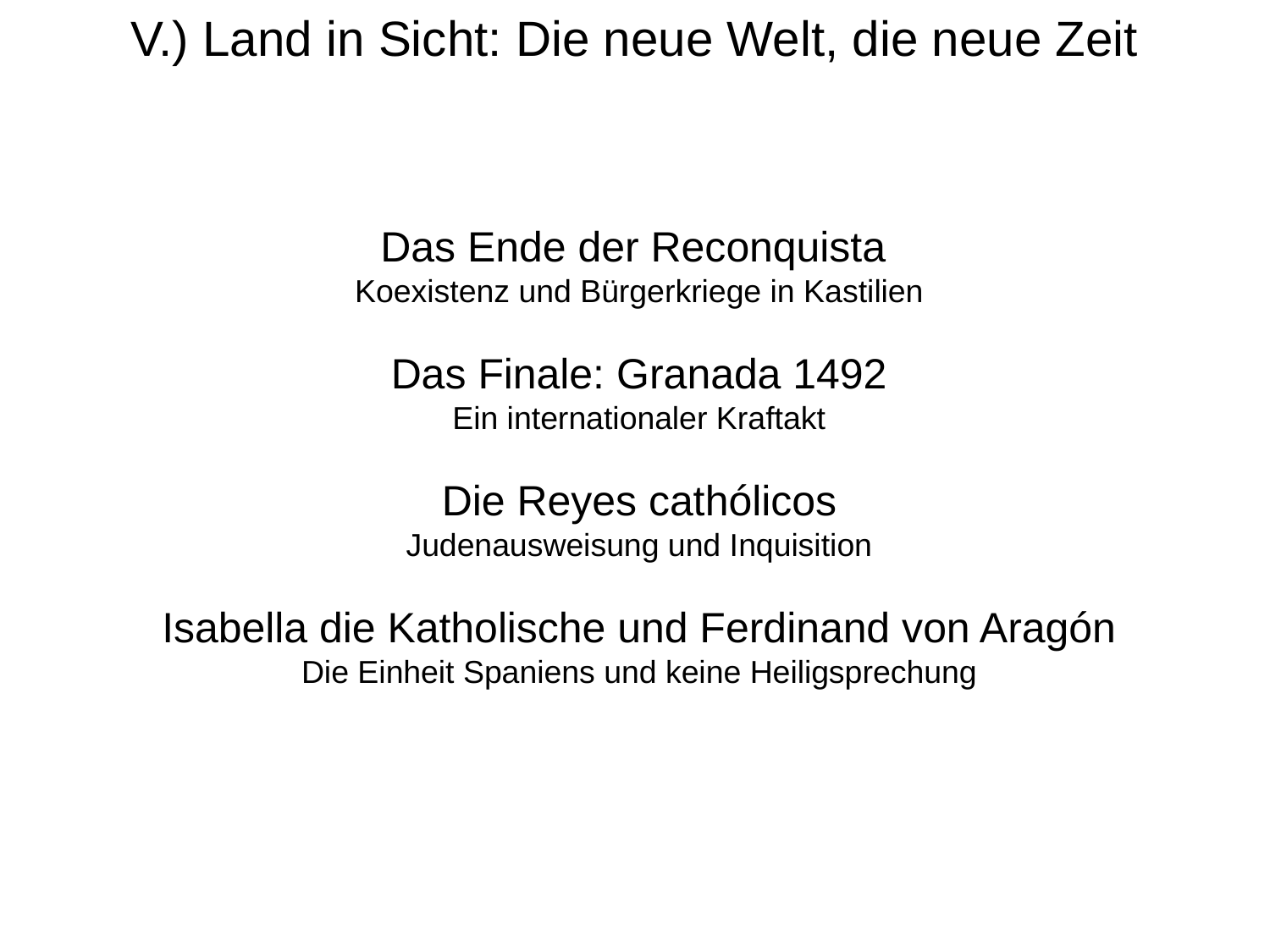

# V.) Land in Sicht: Die neue Welt, die neue Zeit
Das Ende der Reconquista
Koexistenz und Bürgerkriege in Kastilien

Das Finale: Granada 1492
Ein internationaler Kraftakt

Die Reyes cathólicos
Judenausweisung und Inquisition

Isabella die Katholische und Ferdinand von Aragón
Die Einheit Spaniens und keine Heiligsprechung